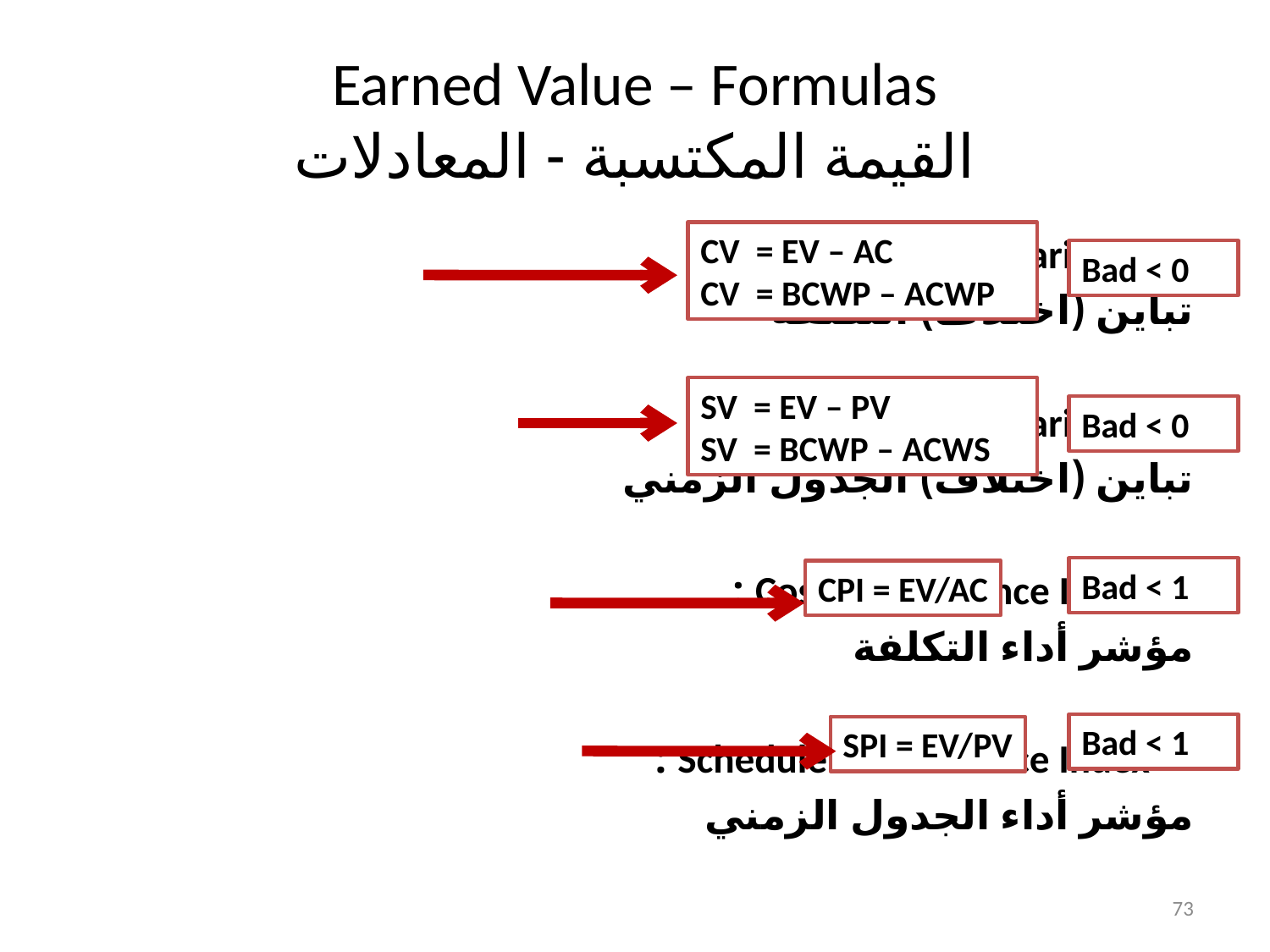

# Earned Value – Formulas القيمة المكتسبة - المعادلات
Cost Variance :
تباين (اختلاف) التكلفة

Schedule Variance :
تباين (اختلاف) الجدول الزمني

Cost Performance Index :
مؤشر أداء التكلفة

Schedule Performance Index :
مؤشر أداء الجدول الزمني
CV  = EV – AC
CV  = BCWP – ACWP
Bad < 0
SV  = EV – PV
SV  = BCWP – ACWS
Bad < 0
Bad < 1
CPI = EV/AC
Bad < 1
SPI = EV/PV
73